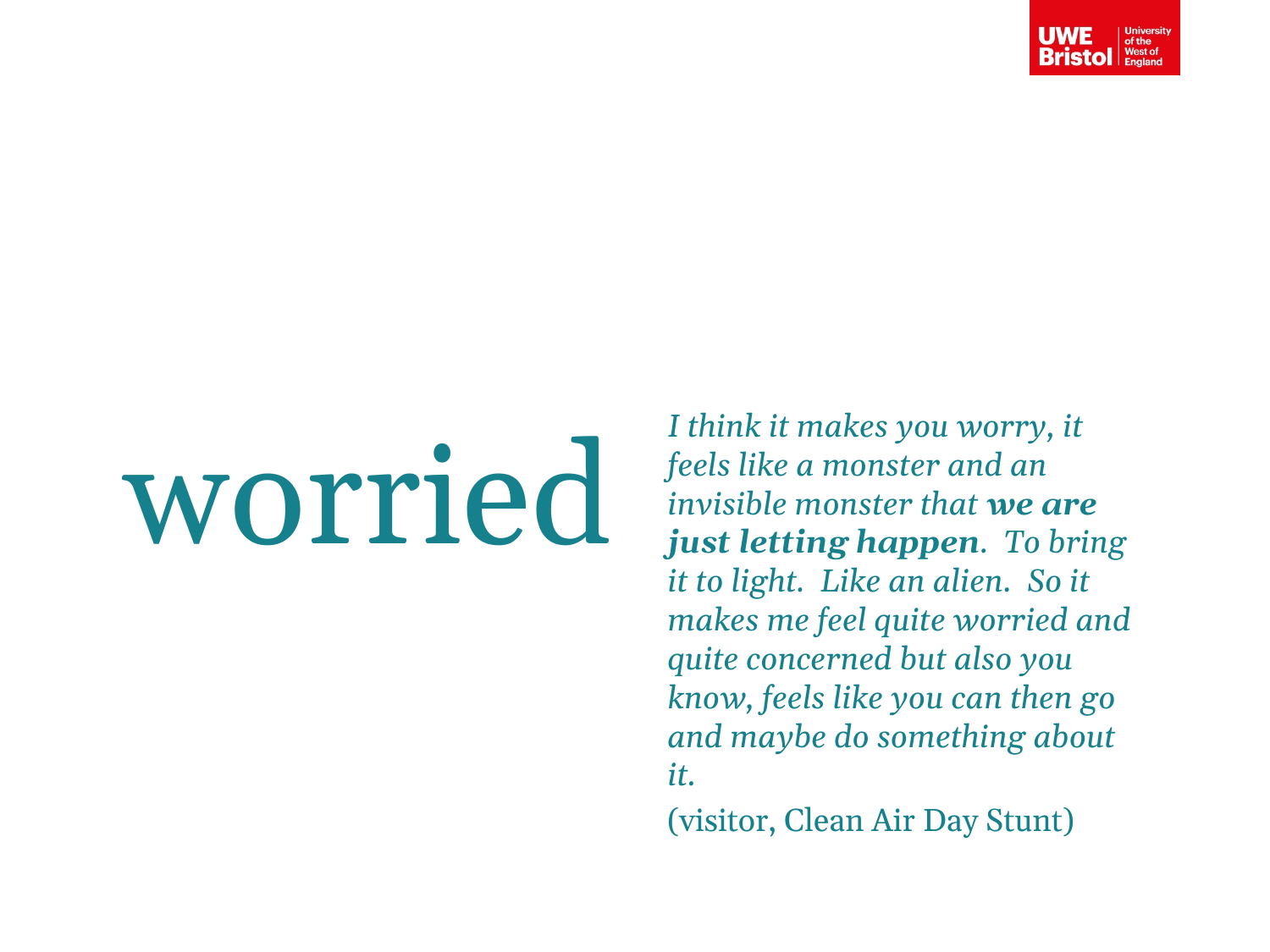

worried
I think it makes you worry, it feels like a monster and an invisible monster that we are just letting happen.  To bring it to light.  Like an alien.  So it makes me feel quite worried and quite concerned but also you know, feels like you can then go and maybe do something about it.
(visitor, Clean Air Day Stunt)